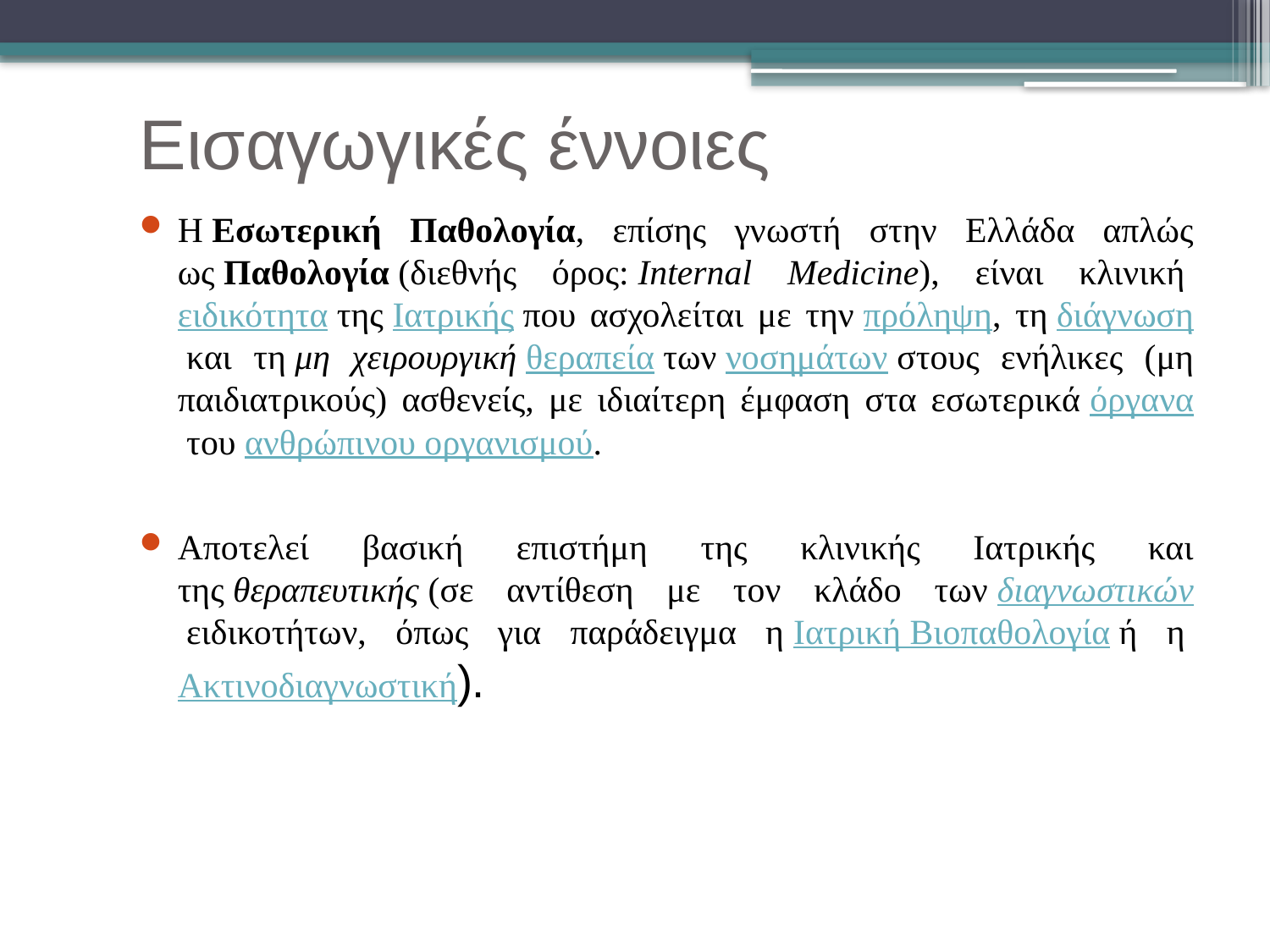

Εισαγωγικές έννοιες
Η Εσωτερική Παθολογία, επίσης γνωστή στην Ελλάδα απλώς ως Παθολογία (διεθνής όρος: Internal Medicine), είναι κλινική ειδικότητα της Ιατρικής που ασχολείται με την πρόληψη, τη διάγνωση και τη μη χειρουργική θεραπεία των νοσημάτων στους ενήλικες (μη παιδιατρικούς) ασθενείς, με ιδιαίτερη έμφαση στα εσωτερικά όργανα του ανθρώπινου οργανισμού.

Αποτελεί βασική επιστήμη της κλινικής Ιατρικής και της θεραπευτικής (σε αντίθεση με τον κλάδο των διαγνωστικών ειδικοτήτων, όπως για παράδειγμα η Ιατρική Βιοπαθολογία ή η Ακτινοδιαγνωστική).